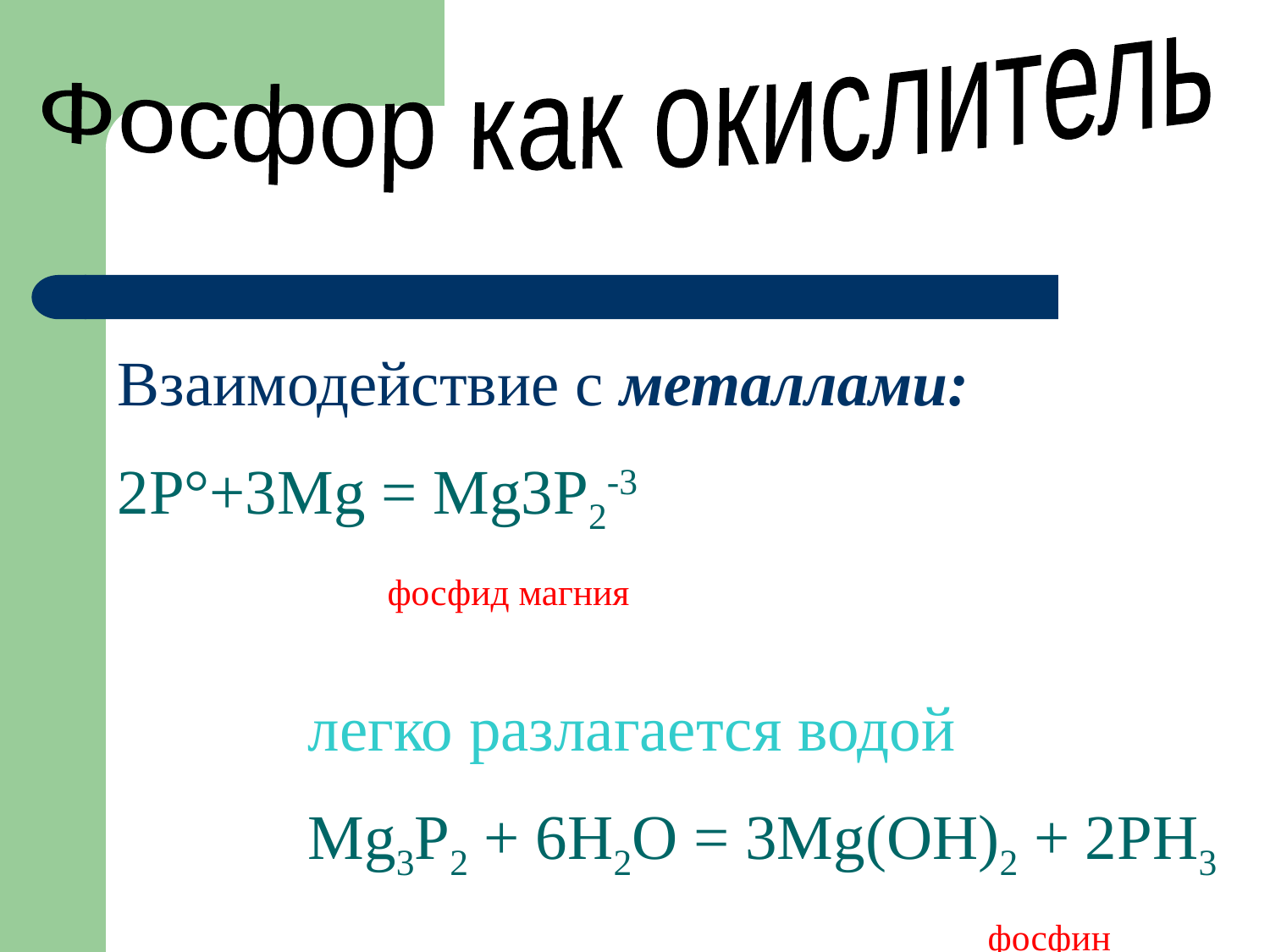

Фосфор как окислитель
Взаимодействие с металлами:
2P°+3Mg = Mg3P2-3
     фосфид магния
легко разлагается водой
Mg3P2 + 6Н2О = 3Mg(OH)2 + 2РН3
                                                                         фосфин